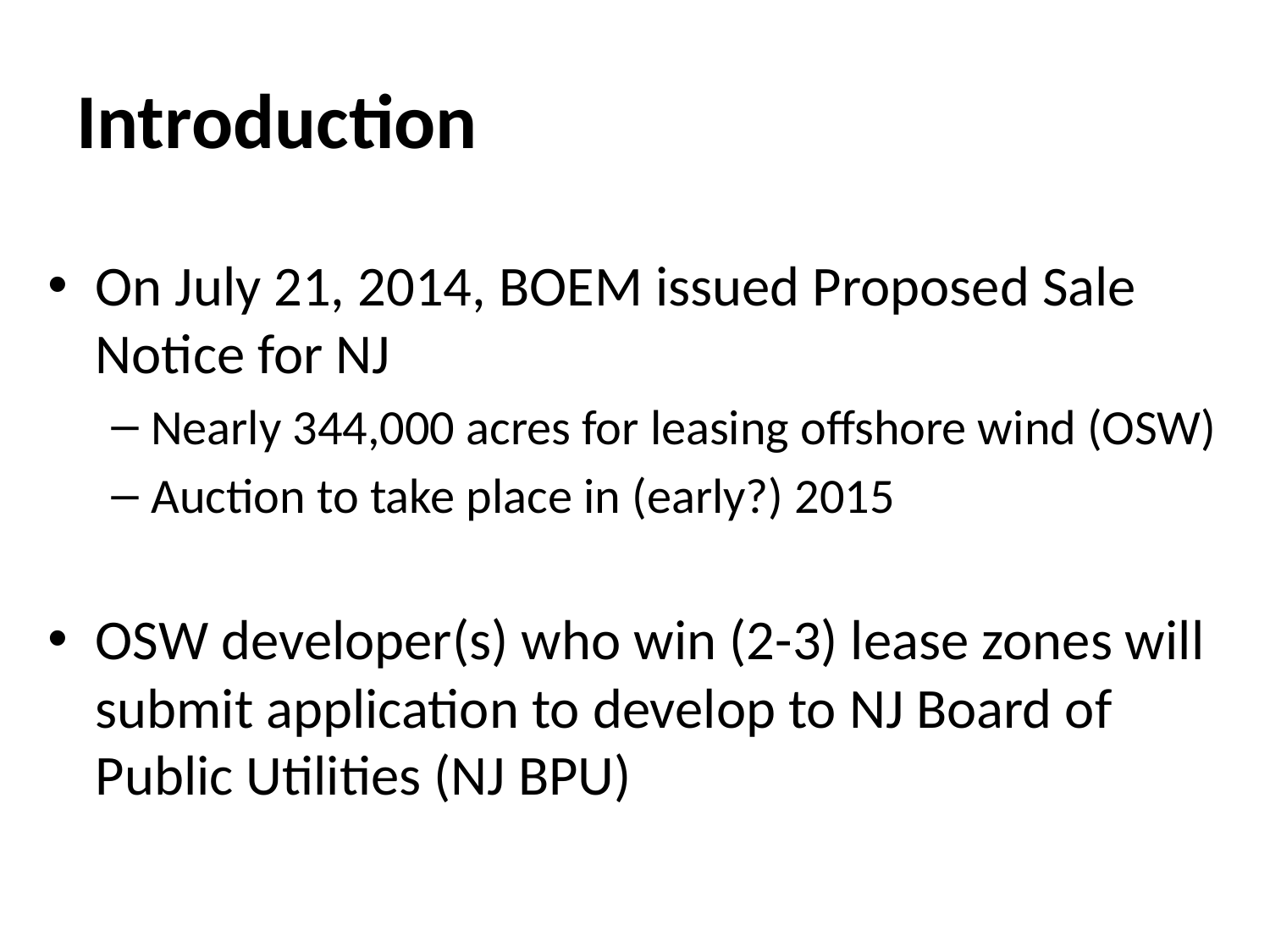

# Introduction
On July 21, 2014, BOEM issued Proposed Sale Notice for NJ
Nearly 344,000 acres for leasing offshore wind (OSW)
Auction to take place in (early?) 2015

OSW developer(s) who win (2-3) lease zones will submit application to develop to NJ Board of Public Utilities (NJ BPU)